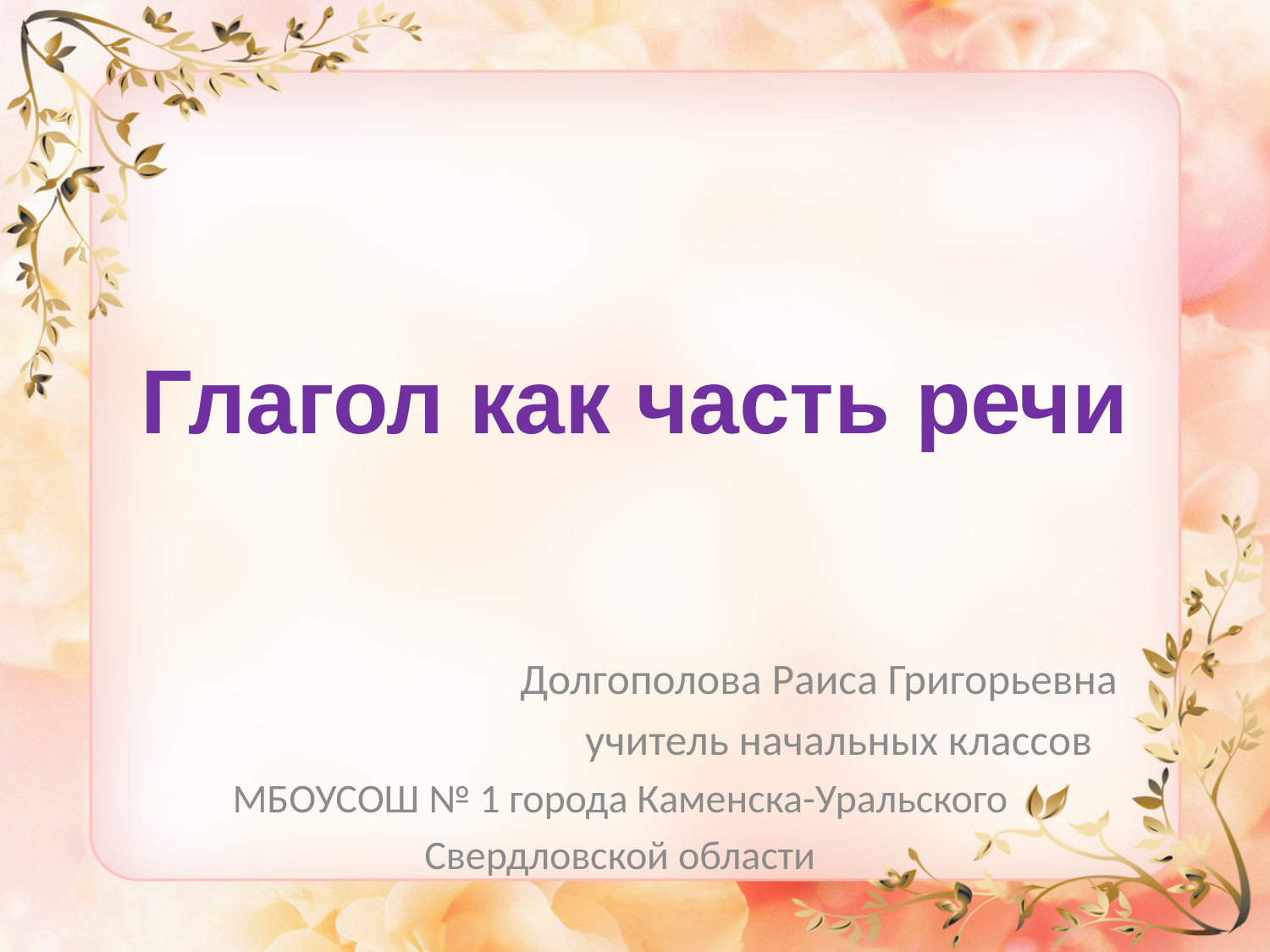

# Глагол как часть речи
                                        Долгополова Раиса Григорьевна
                                            учитель начальных классов
МБОУСОШ № 1 города Каменска-Уральского
Свердловской области